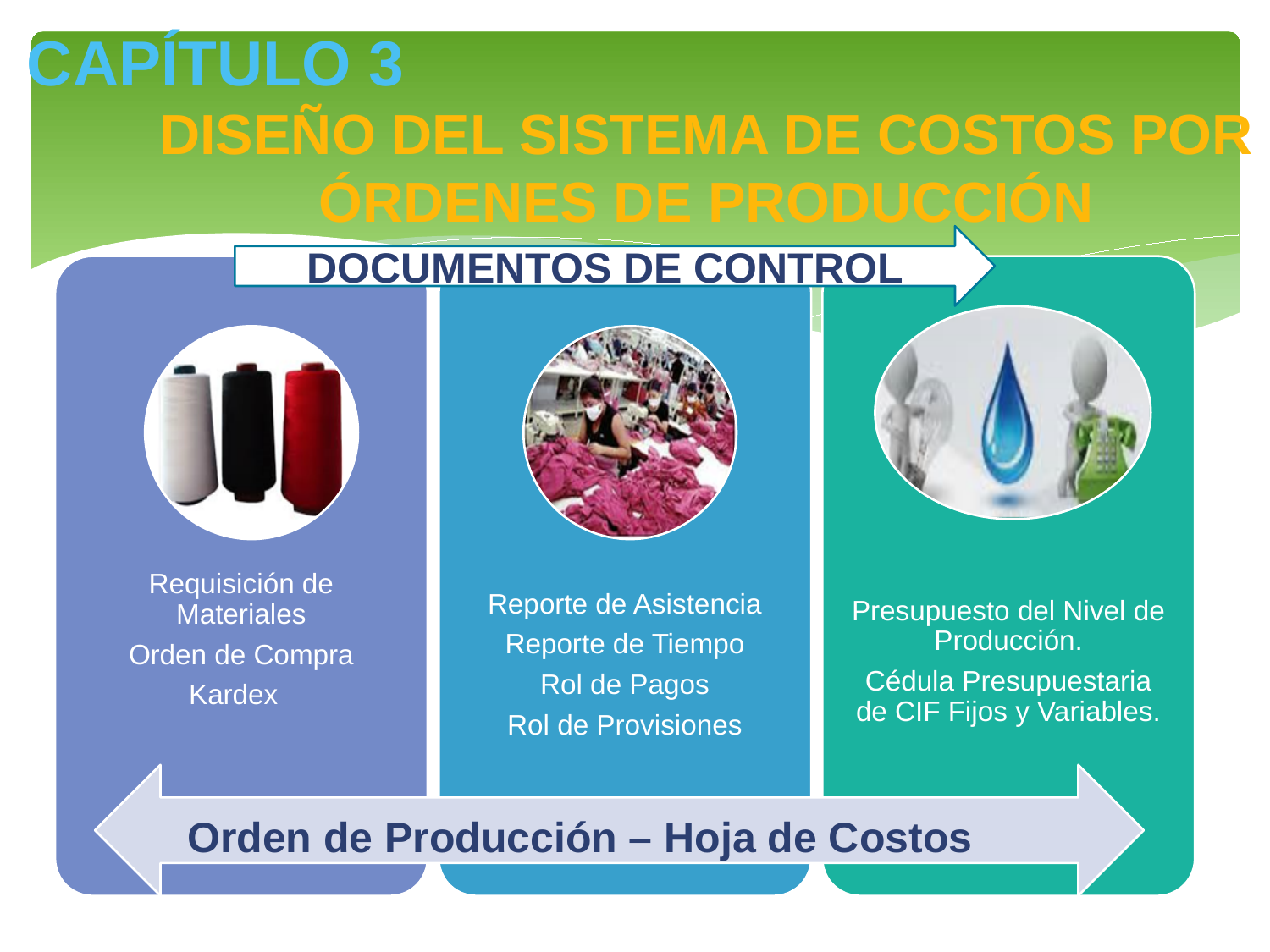

DISEÑO DEL SISTEMA DE COSTOS POR ÓRDENES DE PRODUCCIÓN
CAPÍTULO 3
DOCUMENTOS DE CONTROL
Requisición de Materiales
Orden de Compra
Kardex

Reporte de Asistencia
Reporte de Tiempo
Rol de Pagos
Rol de Provisiones

Presupuesto del Nivel de Producción.
Cédula Presupuestaria de CIF Fijos y Variables.
Orden de Producción – Hoja de Costos